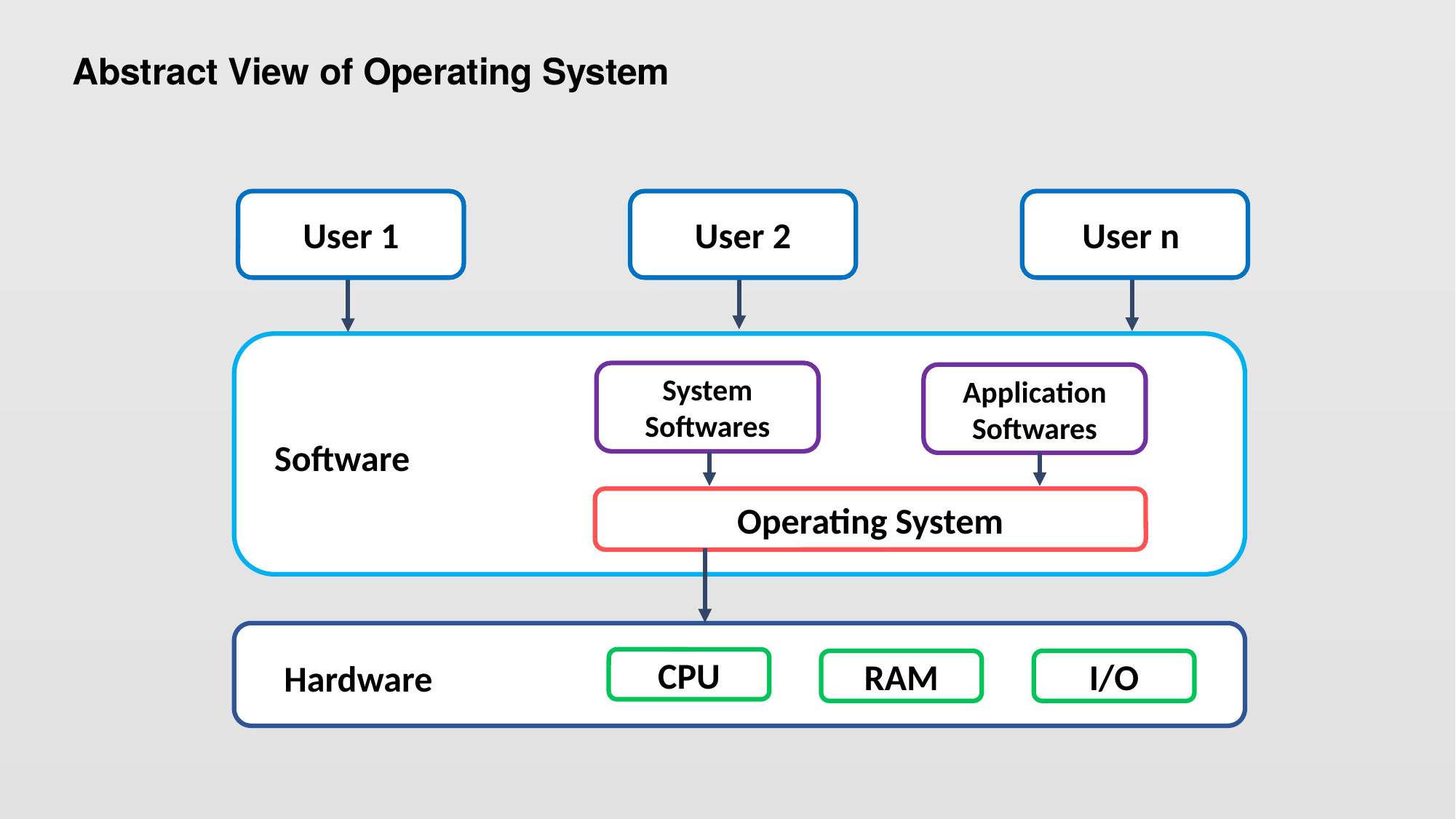

Abstract View of Operating System
User 1
User 2
User n

System
Softwares
Application
Softwares
Software
Operating System

CPU
Hardware
RAM
I/O
15